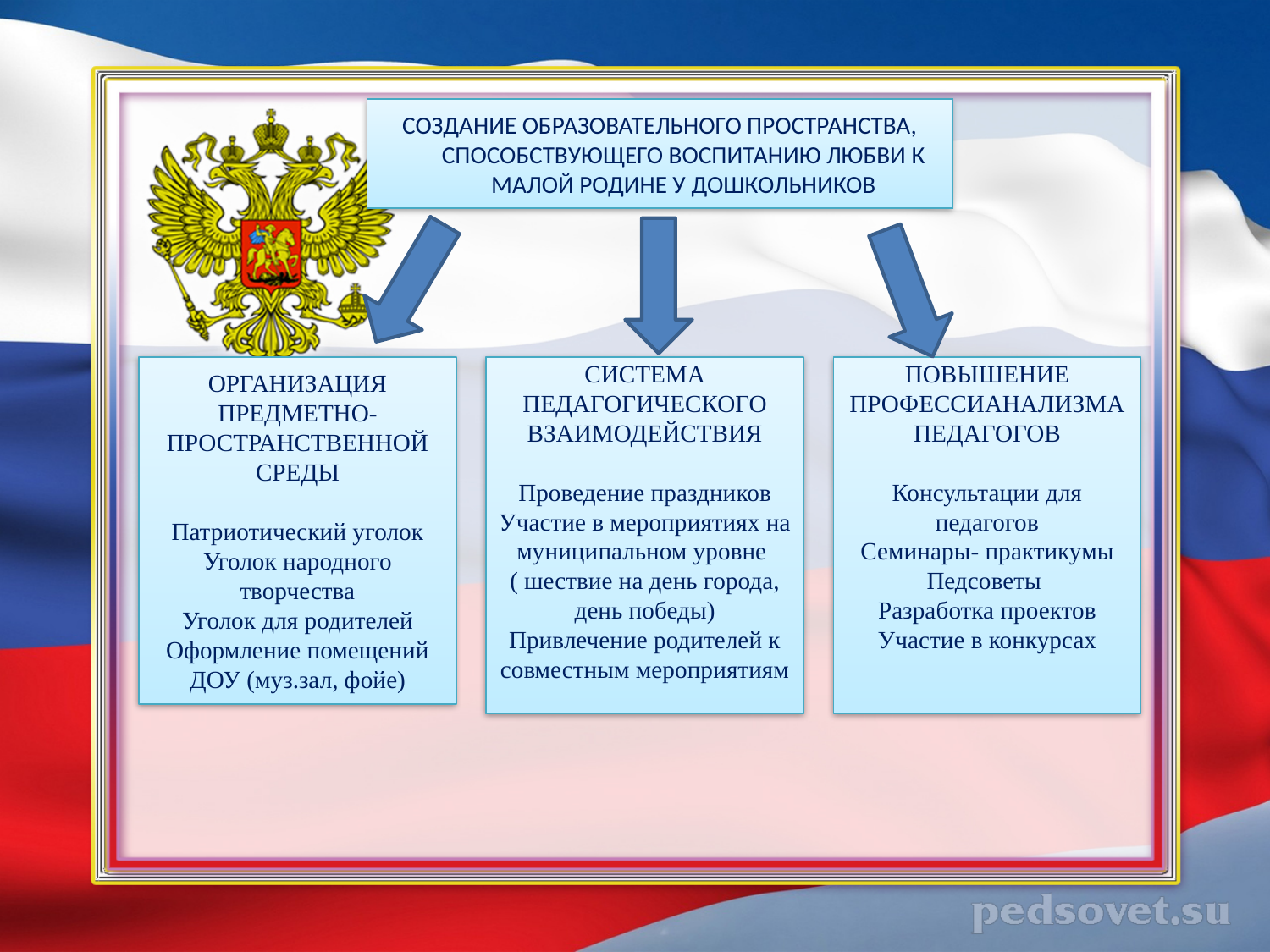

СОЗДАНИЕ ОБРАЗОВАТЕЛЬНОГО ПРОСТРАНСТВА, СПОСОБСТВУЮЩЕГО ВОСПИТАНИЮ ЛЮБВИ К МАЛОЙ РОДИНЕ У ДОШКОЛЬНИКОВ

ОРГАНИЗАЦИЯ ПРЕДМЕТНО- ПРОСТРАНСТВЕННОЙ СРЕДЫ

Патриотический уголок
Уголок народного творчества
Уголок для родителей
Оформление помещений ДОУ (муз.зал, фойе)
СИСТЕМА ПЕДАГОГИЧЕСКОГО ВЗАИМОДЕЙСТВИЯ

Проведение праздников
Участие в мероприятиях на муниципальном уровне
( шествие на день города, день победы)
Привлечение родителей к совместным мероприятиям

ПОВЫШЕНИЕ ПРОФЕССИАНАЛИЗМА ПЕДАГОГОВ

Консультации для педагогов
Семинары- практикумы
Педсоветы
Разработка проектов
Участие в конкурсах